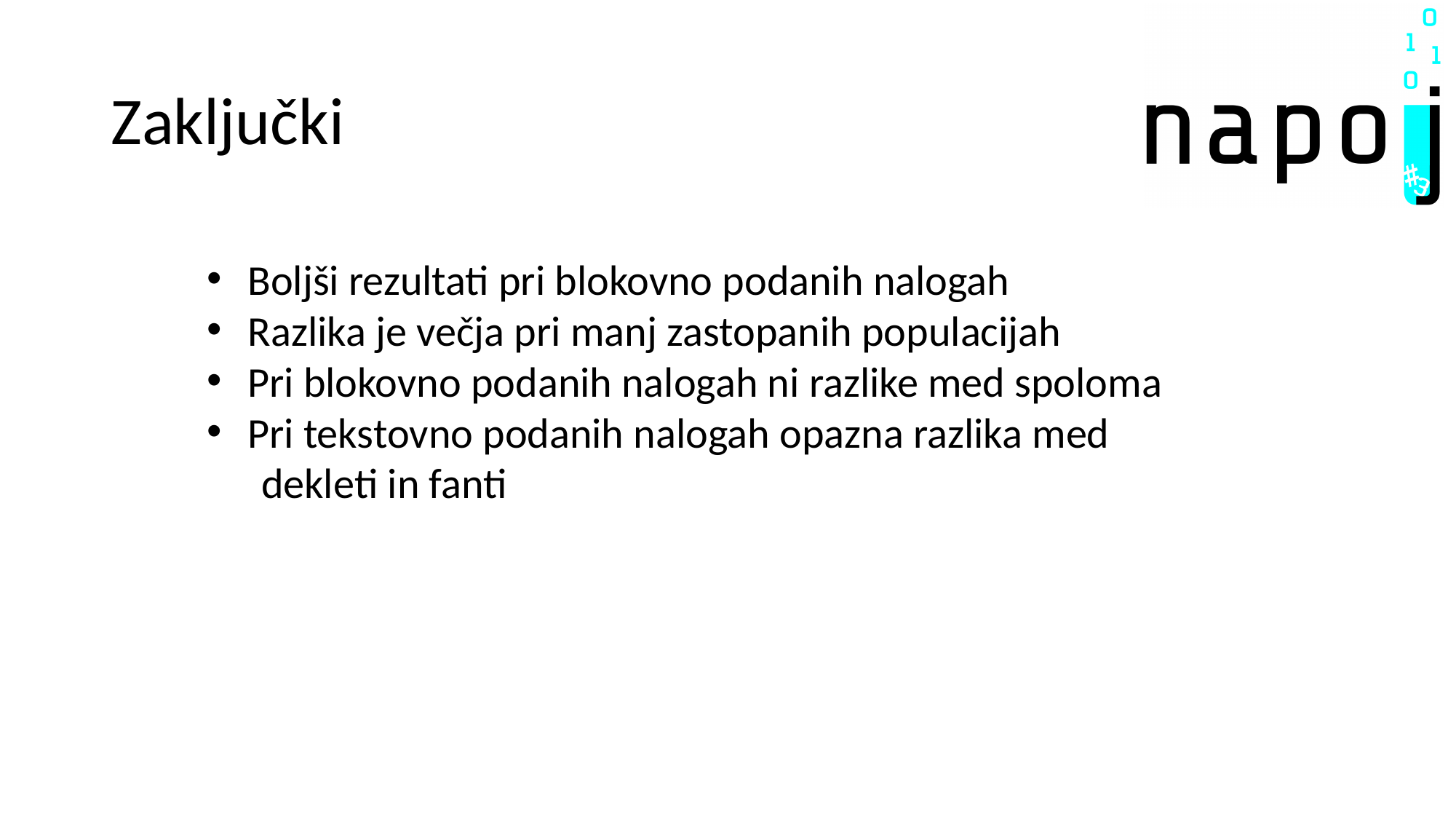

# Zaključki
Boljši rezultati pri blokovno podanih nalogah
Razlika je večja pri manj zastopanih populacijah
Pri blokovno podanih nalogah ni razlike med spoloma
Pri tekstovno podanih nalogah opazna razlika med
dekleti in fanti